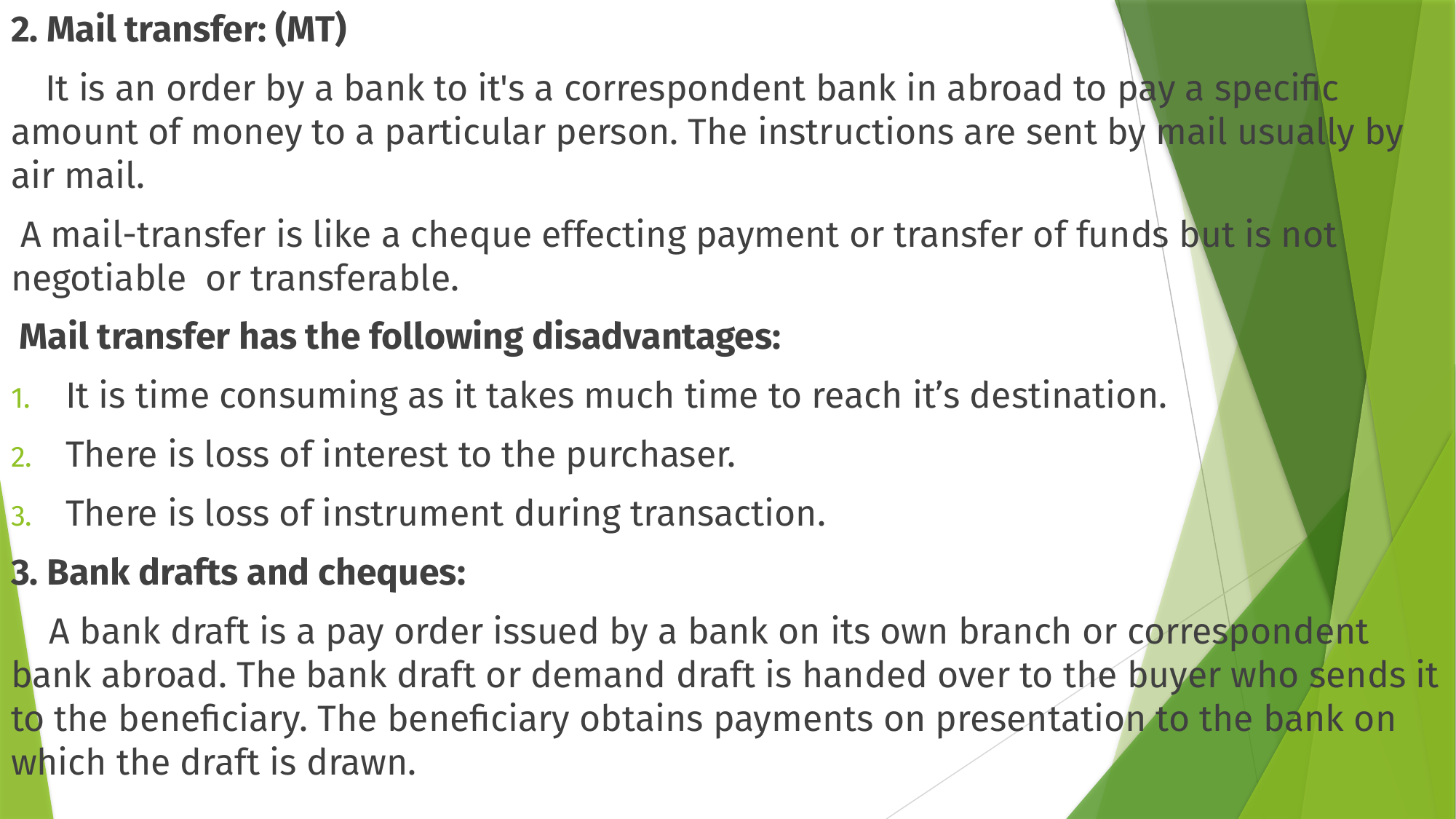

2. Mail transfer: (MT)
    It is an order by a bank to it's a correspondent bank in abroad to pay a specific amount of money to a particular person. The instructions are sent by mail usually by air mail.
 A mail-transfer is like a cheque effecting payment or transfer of funds but is not negotiable  or transferable.
 Mail transfer has the following disadvantages:
It is time consuming as it takes much time to reach it’s destination.
There is loss of interest to the purchaser.
There is loss of instrument during transaction.
3. Bank drafts and cheques:
    A bank draft is a pay order issued by a bank on its own branch or correspondent bank abroad. The bank draft or demand draft is handed over to the buyer who sends it to the beneficiary. The beneficiary obtains payments on presentation to the bank on which the draft is drawn.